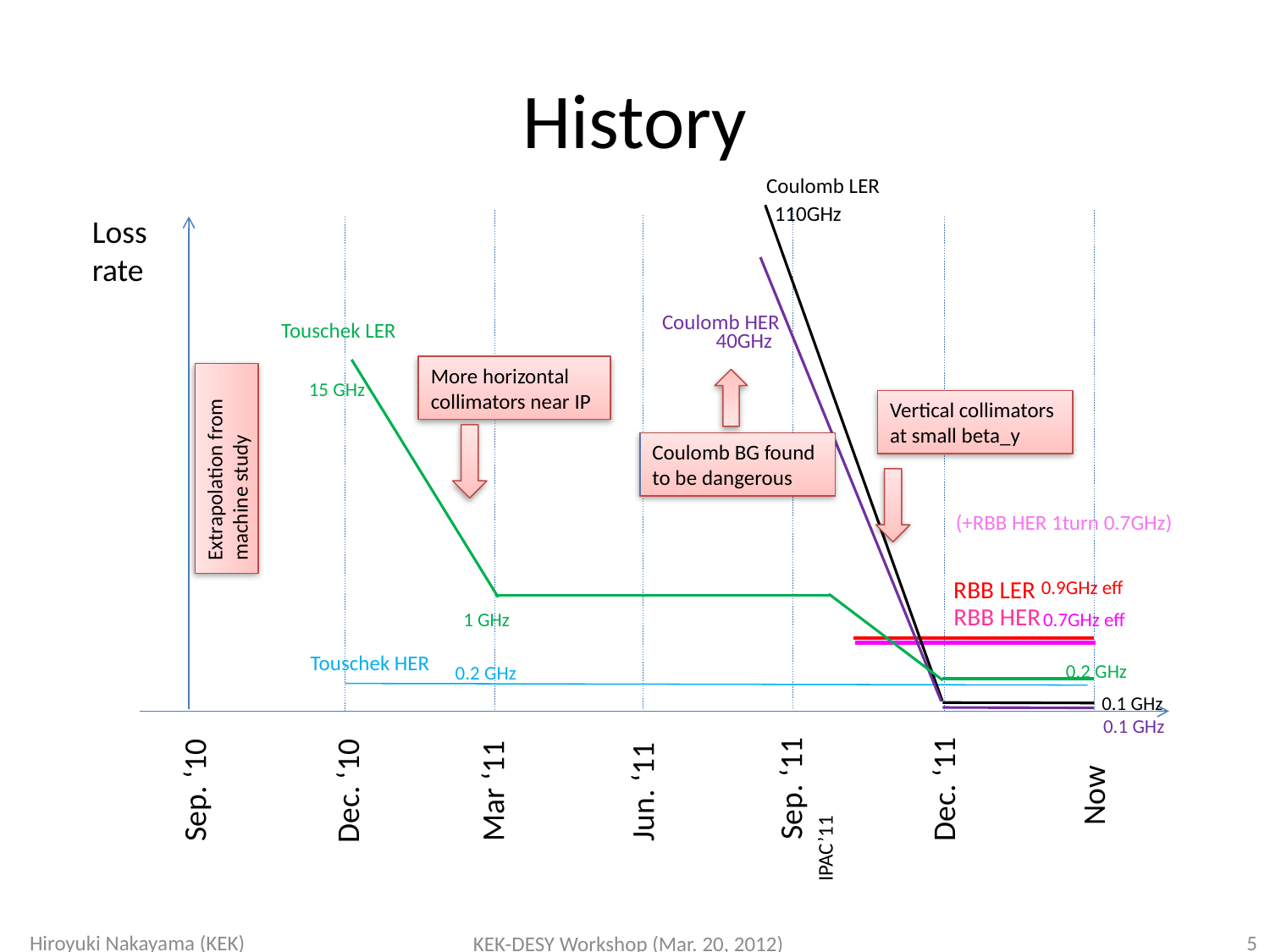

# History
Coulomb LER
110GHz
Lossrate
Coulomb HER
Touschek LER
40GHz
More horizontal collimators near IP

15 GHz
Vertical collimators at small beta_y

Coulomb BG found to be dangerous
Extrapolation from machine study

(+RBB HER 1turn 0.7GHz)
RBB LER
0.9GHz eff
RBB HER
0.7GHz eff
1 GHz
Touschek HER
0.2 GHz
0.2 GHz
0.1 GHz
0.1 GHz
Sep. ‘11
Jun. ‘11
Sep. ‘10
Mar ‘11
Dec. ‘11
Dec. ‘10
Now
IPAC’11
Hiroyuki Nakayama (KEK)
5
KEK-DESY Workshop (Mar. 20, 2012)